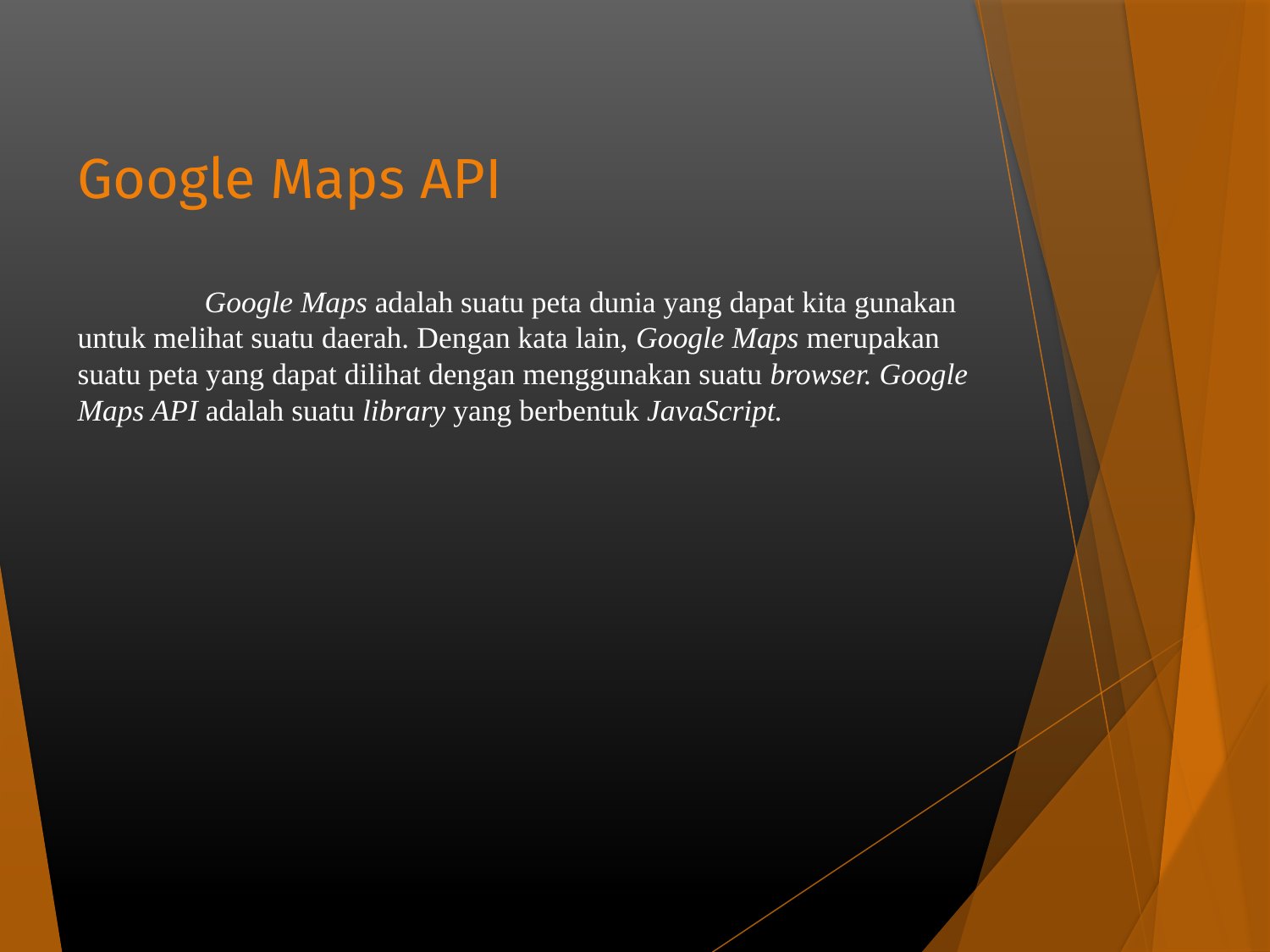

# Google Maps API
	Google Maps adalah suatu peta dunia yang dapat kita gunakan untuk melihat suatu daerah. Dengan kata lain, Google Maps merupakan suatu peta yang dapat dilihat dengan menggunakan suatu browser. Google Maps API adalah suatu library yang berbentuk JavaScript.